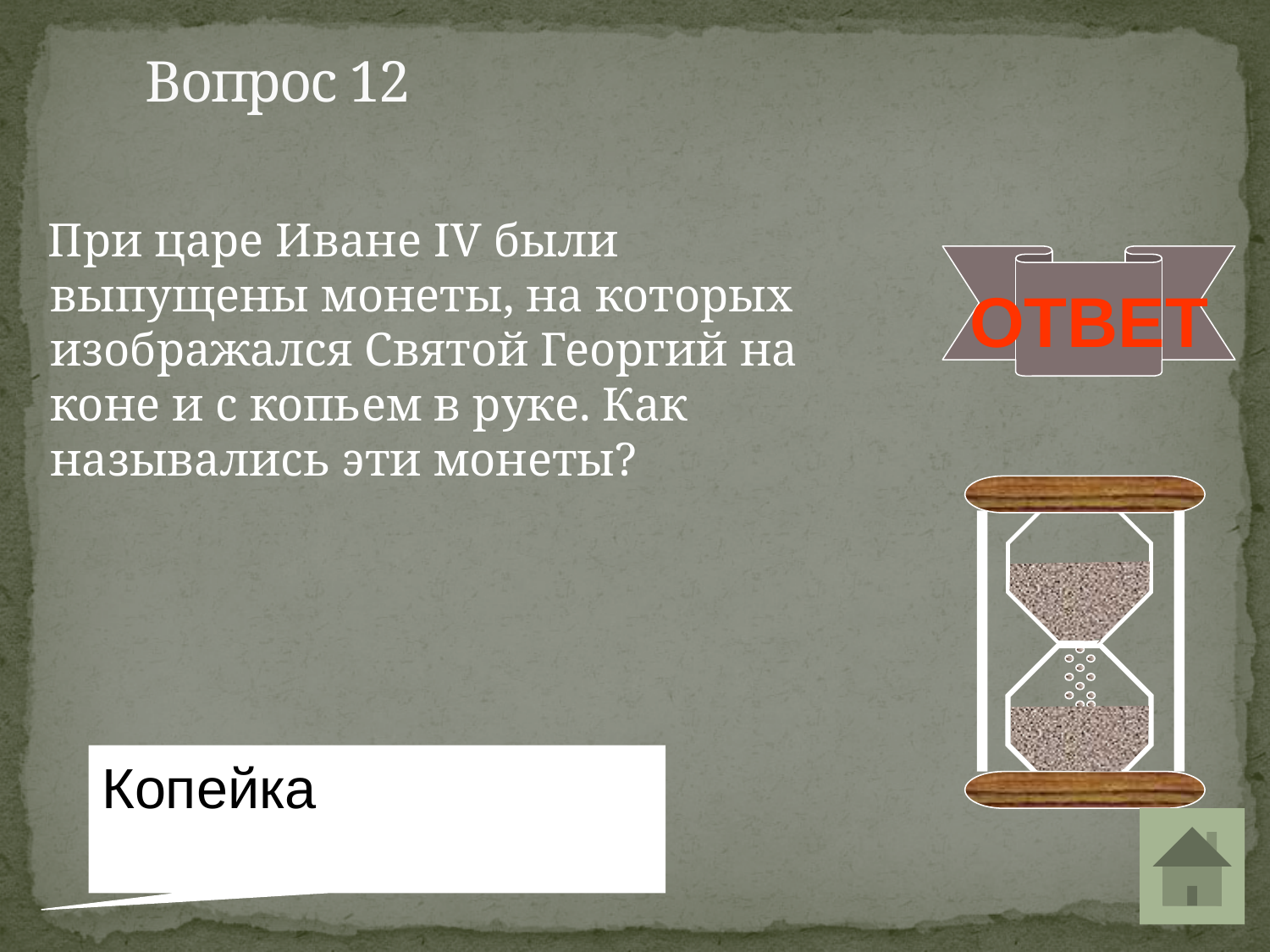

Вопрос 12

   При царе Иване IV были выпущены монеты, на которых изображался Святой Георгий на коне и с копьем в руке. Как назывались эти монеты?

ОТВЕТ

Копейка